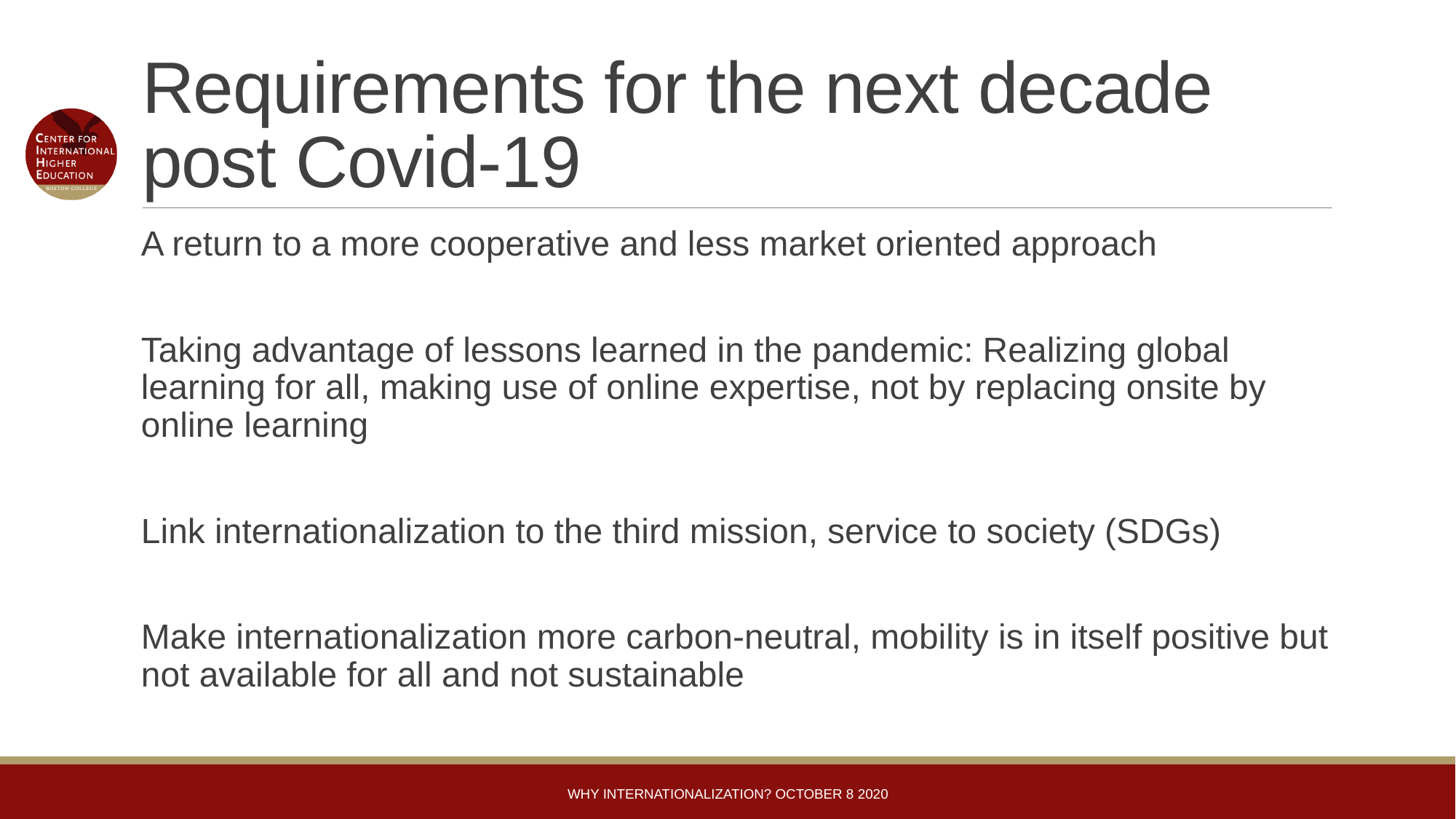

# Requirements for the next decade post Covid-19
A return to a more cooperative and less market oriented approach

Taking advantage of lessons learned in the pandemic: Realizing global learning for all, making use of online expertise, not by replacing onsite by online learning

Link internationalization to the third mission, service to society (SDGs)

Make internationalization more carbon-neutral, mobility is in itself positive but not available for all and not sustainable

Why Internationalization? October 8 2020